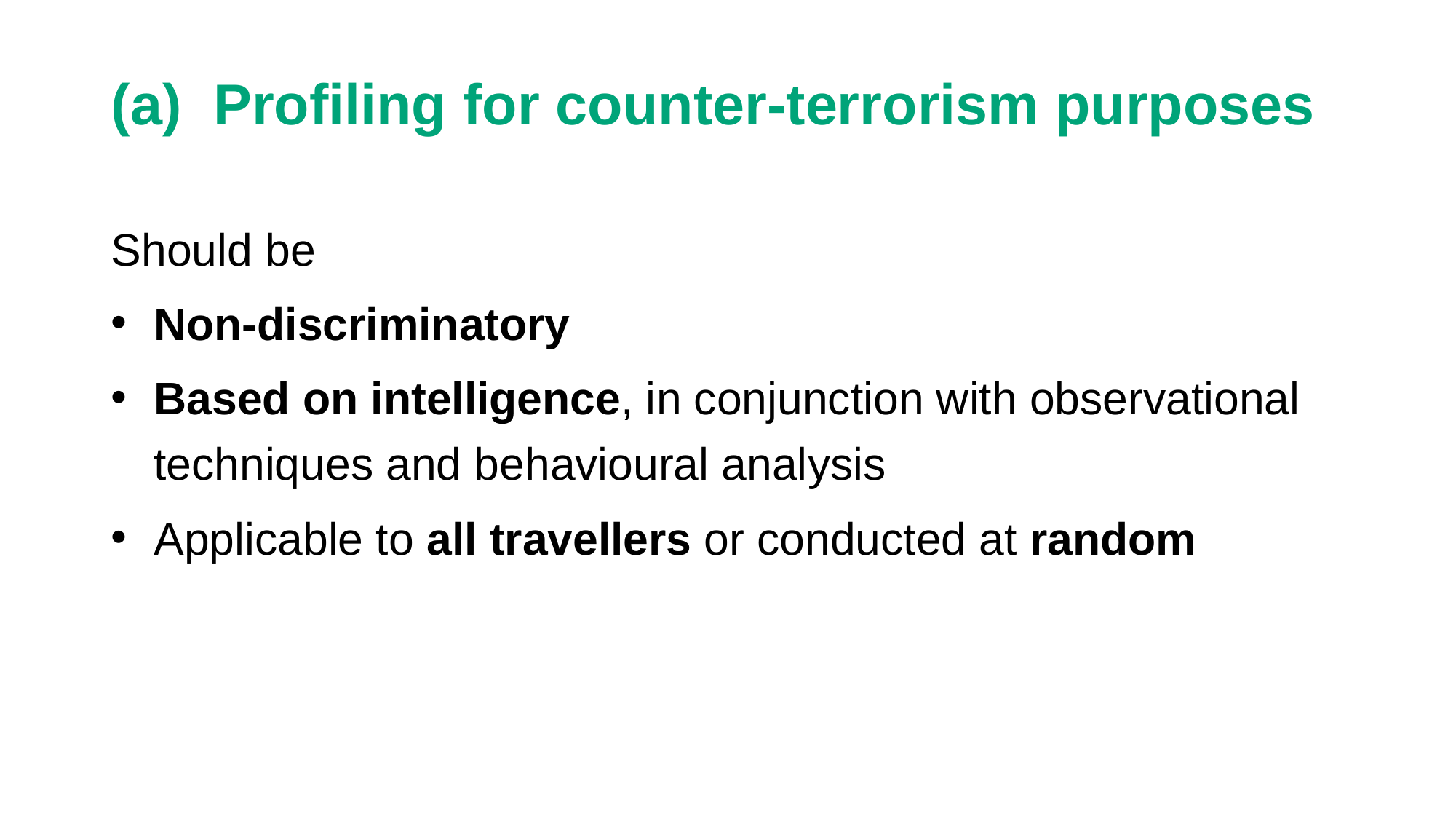

# (a)  Profiling for counter-terrorism purposes
Should be
Non-discriminatory
Based on intelligence, in conjunction with observational techniques and behavioural analysis
Applicable to all travellers or conducted at random